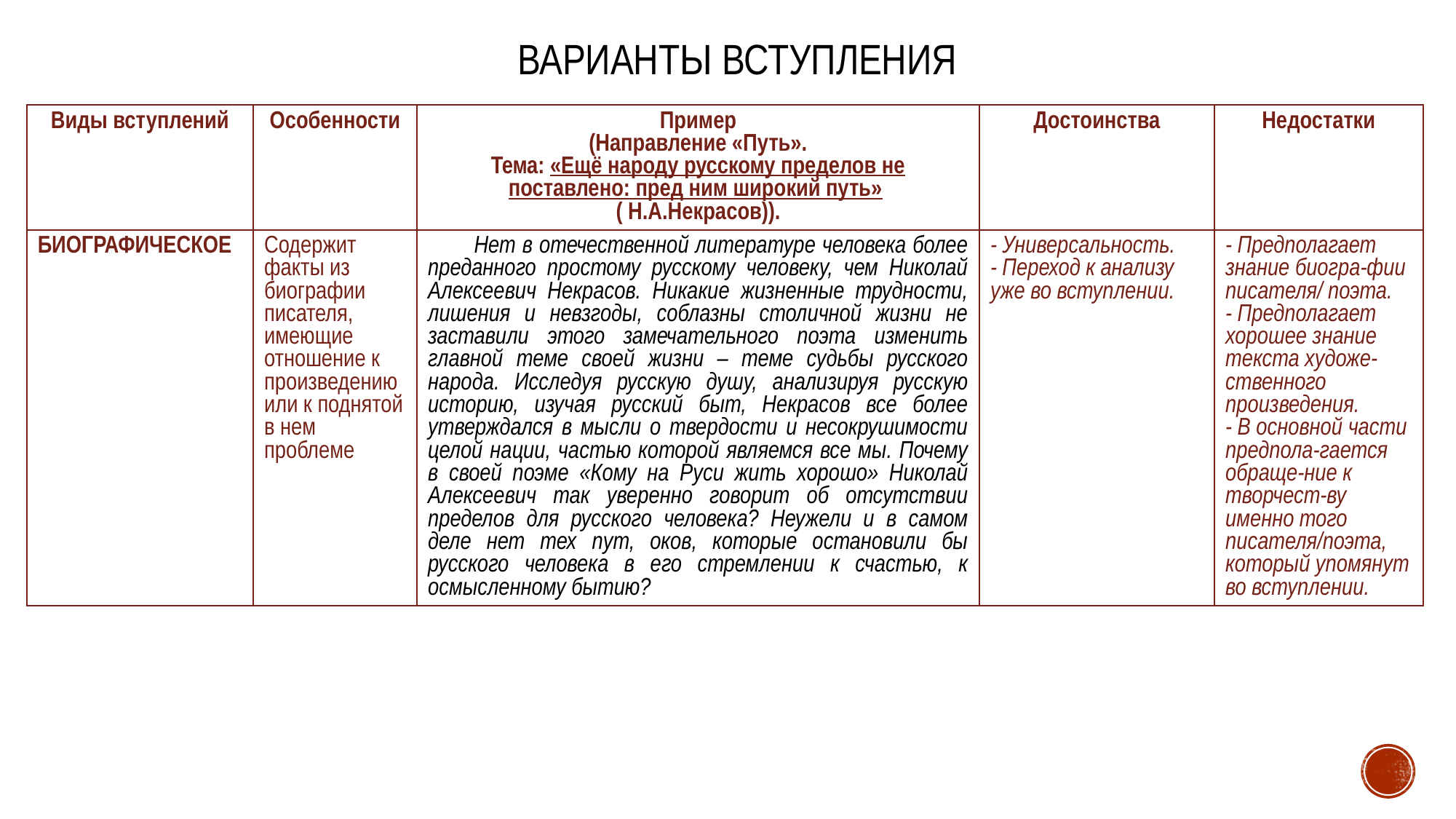

# Варианты вступления
| Виды вступлений | Особенности | Пример (Направление «Путь». Тема: «Ещё народу русскому пределов не поставлено: пред ним широкий путь» ( Н.А.Некрасов)). | Достоинства | Недостатки |
| --- | --- | --- | --- | --- |
| БИОГРАФИЧЕСКОЕ | Содержит факты из биографии писателя, имеющие отношение к произведению или к поднятой в нем проблеме | Нет в отечественной литературе человека более преданного простому русскому человеку, чем Николай Алексеевич Некрасов. Никакие жизненные трудности, лишения и невзгоды, соблазны столичной жизни не заставили этого замечательного поэта изменить главной теме своей жизни – теме судьбы русского народа. Исследуя русскую душу, анализируя русскую историю, изучая русский быт, Некрасов все более утверждался в мысли о твердости и несокрушимости целой нации, частью которой являемся все мы. Почему в своей поэме «Кому на Руси жить хорошо» Николай Алексеевич так уверенно говорит об отсутствии пределов для русского человека? Неужели и в самом деле нет тех пут, оков, которые остановили бы русского человека в его стремлении к счастью, к осмысленному бытию? | - Универсальность. - Переход к анализу уже во вступлении. | - Предполагает знание биогра-фии писателя/ поэта. - Предполагает хорошее знание текста художе-ственного произведения. - В основной части предпола-гается обраще-ние к творчест-ву именно того писателя/поэта, который упомянут во вступлении. |